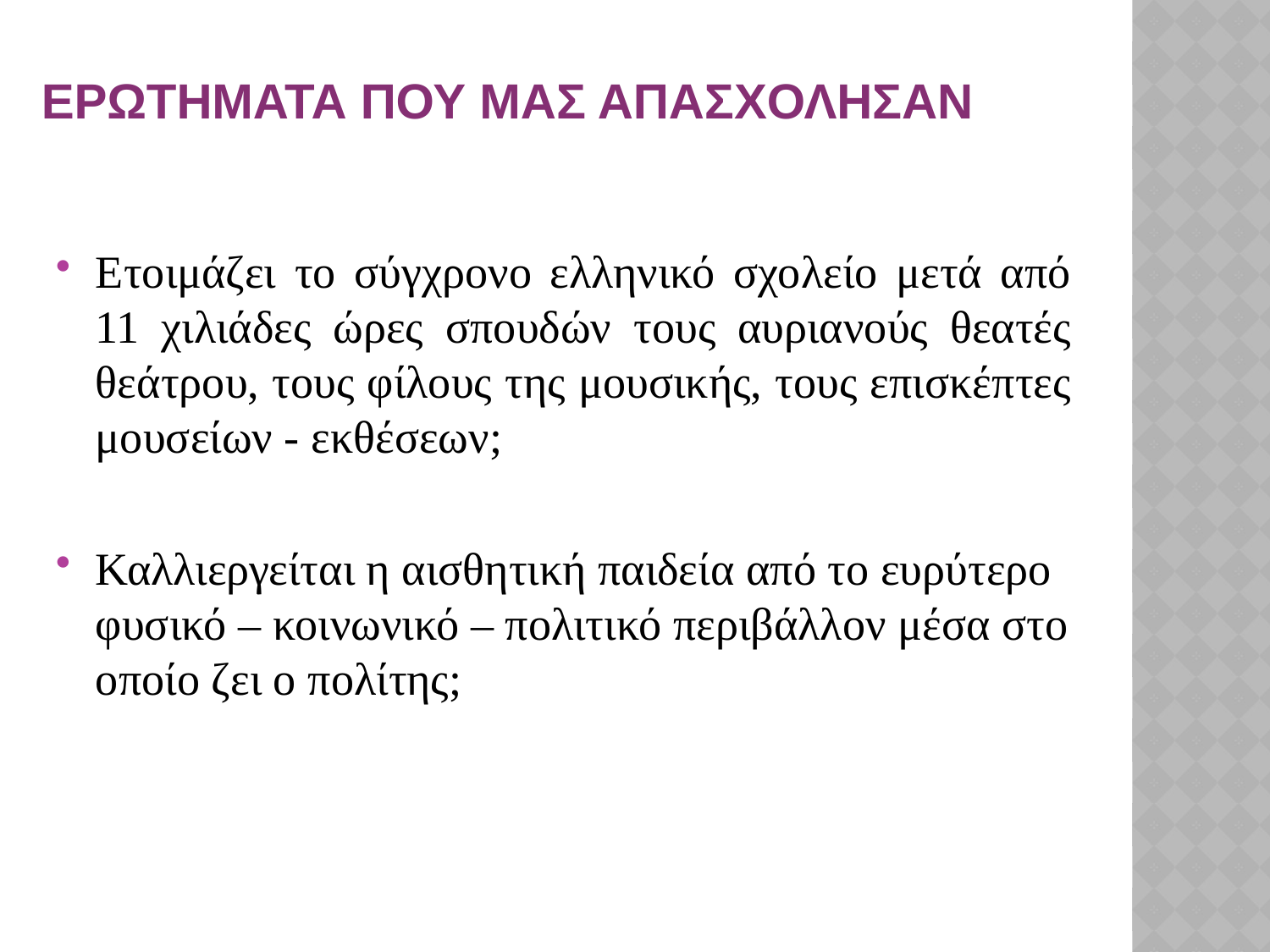

# Ερωτηματα που μασ απασχολησαν
Ετοιμάζει το σύγχρονο ελληνικό σχολείο μετά από 11 χιλιάδες ώρες σπουδών τους αυριανούς θεατές θεάτρου, τους φίλους της μουσικής, τους επισκέπτες μουσείων - εκθέσεων;

Καλλιεργείται η αισθητική παιδεία από το ευρύτερο φυσικό – κοινωνικό – πολιτικό περιβάλλον μέσα στο οποίο ζει ο πολίτης;